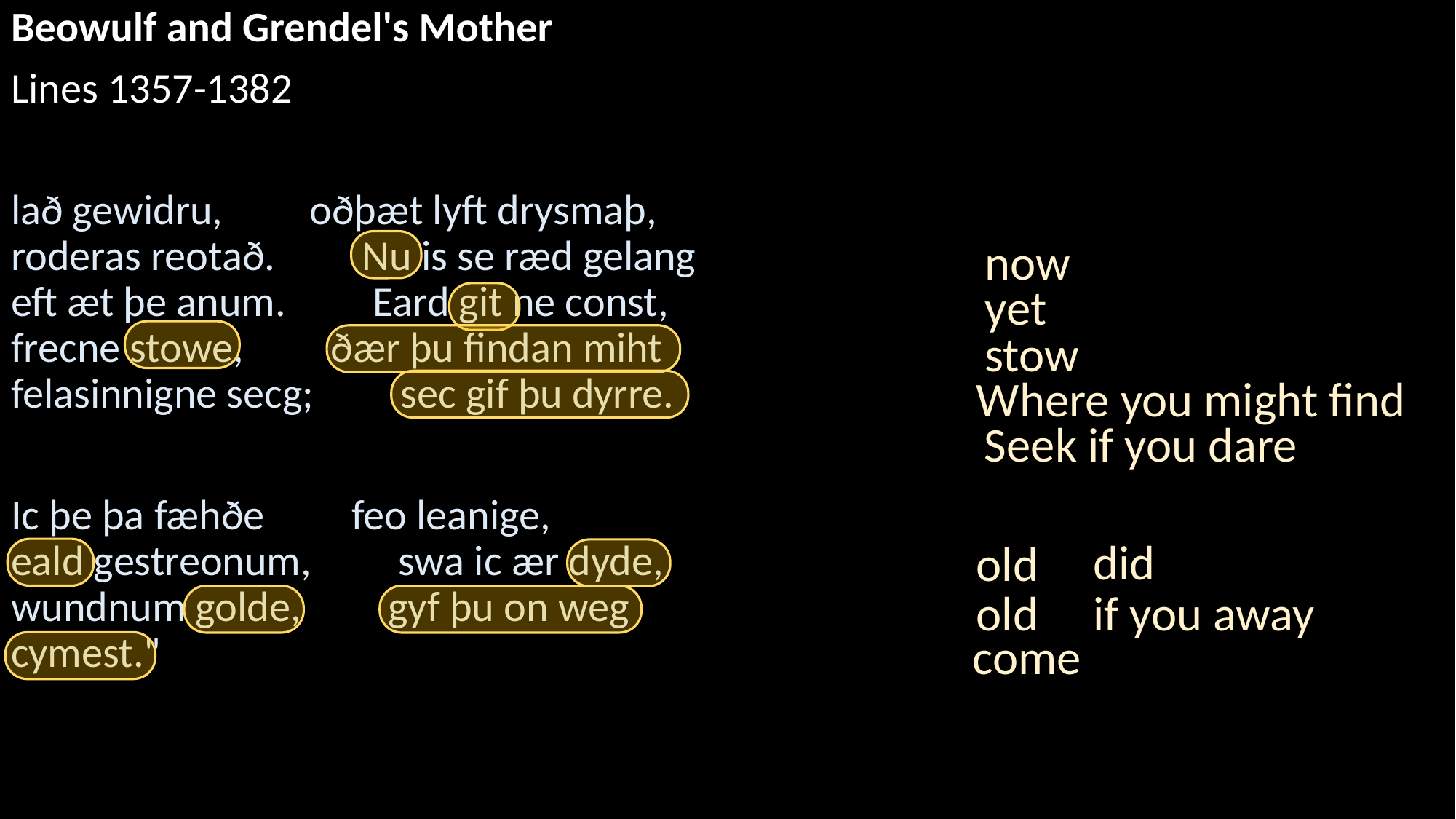

Beowulf and Grendel's Mother
Lines 1357-1382

lað gewidru,         oðþæt lyft drysmaþ,
roderas reotað.         Nu is se ræd gelang
eft æt þe anum.         Eard git ne const,
frecne stowe,         ðær þu findan miht
felasinnigne secg;         sec gif þu dyrre.

Ic þe þa fæhðe         feo leanige,
eald gestreonum,         swa ic ær dyde,
wundnum golde,         gyf þu on weg cymest."

now

yet

stow

Where you might find

Seek if you dare
did
old

old
if you away

come